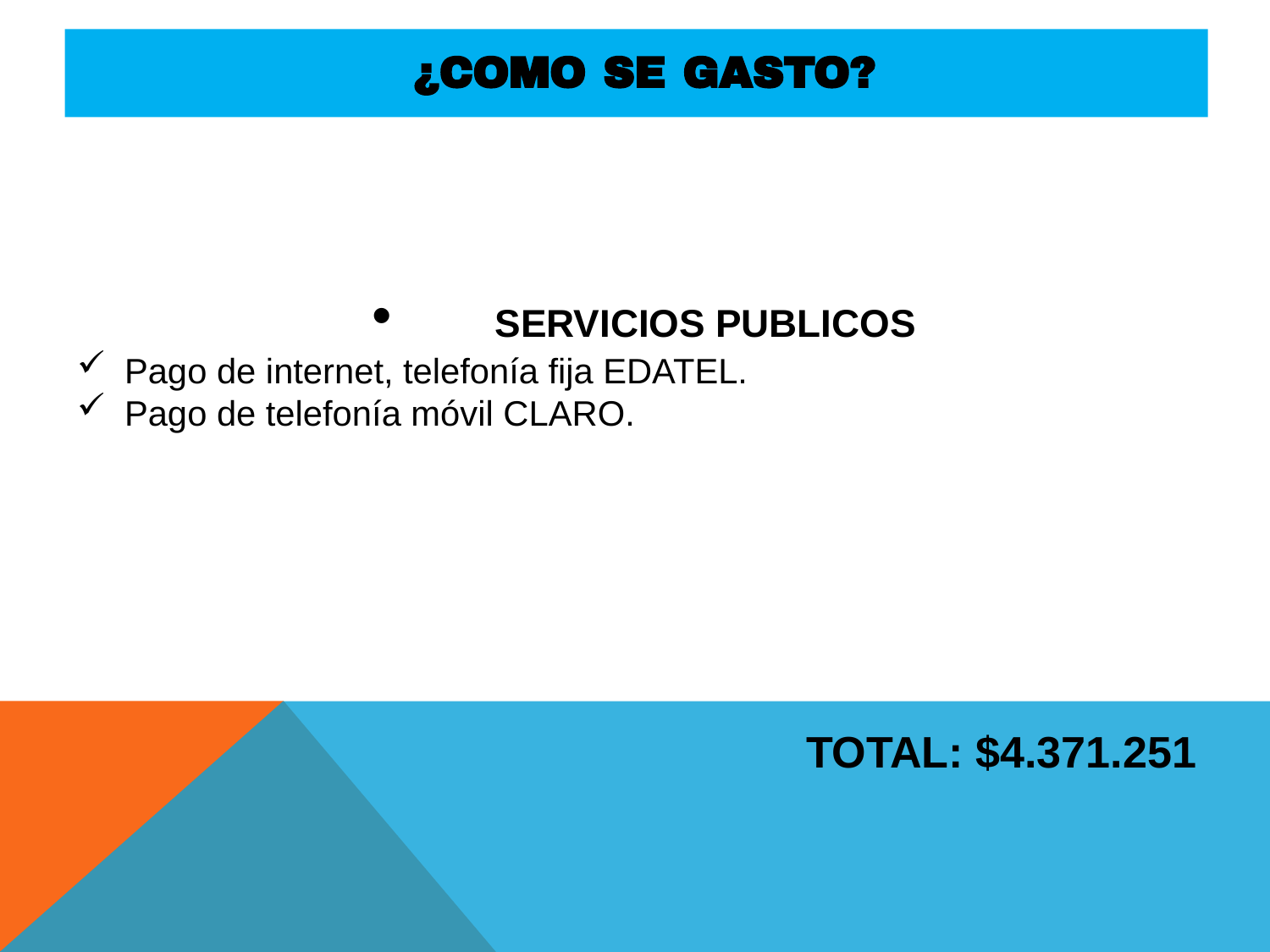

# ¿COMO SE GASTO?
	SERVICIOS PUBLICOS
Pago de internet, telefonía fija EDATEL.
Pago de telefonía móvil CLARO.
TOTAL: $4.371.251